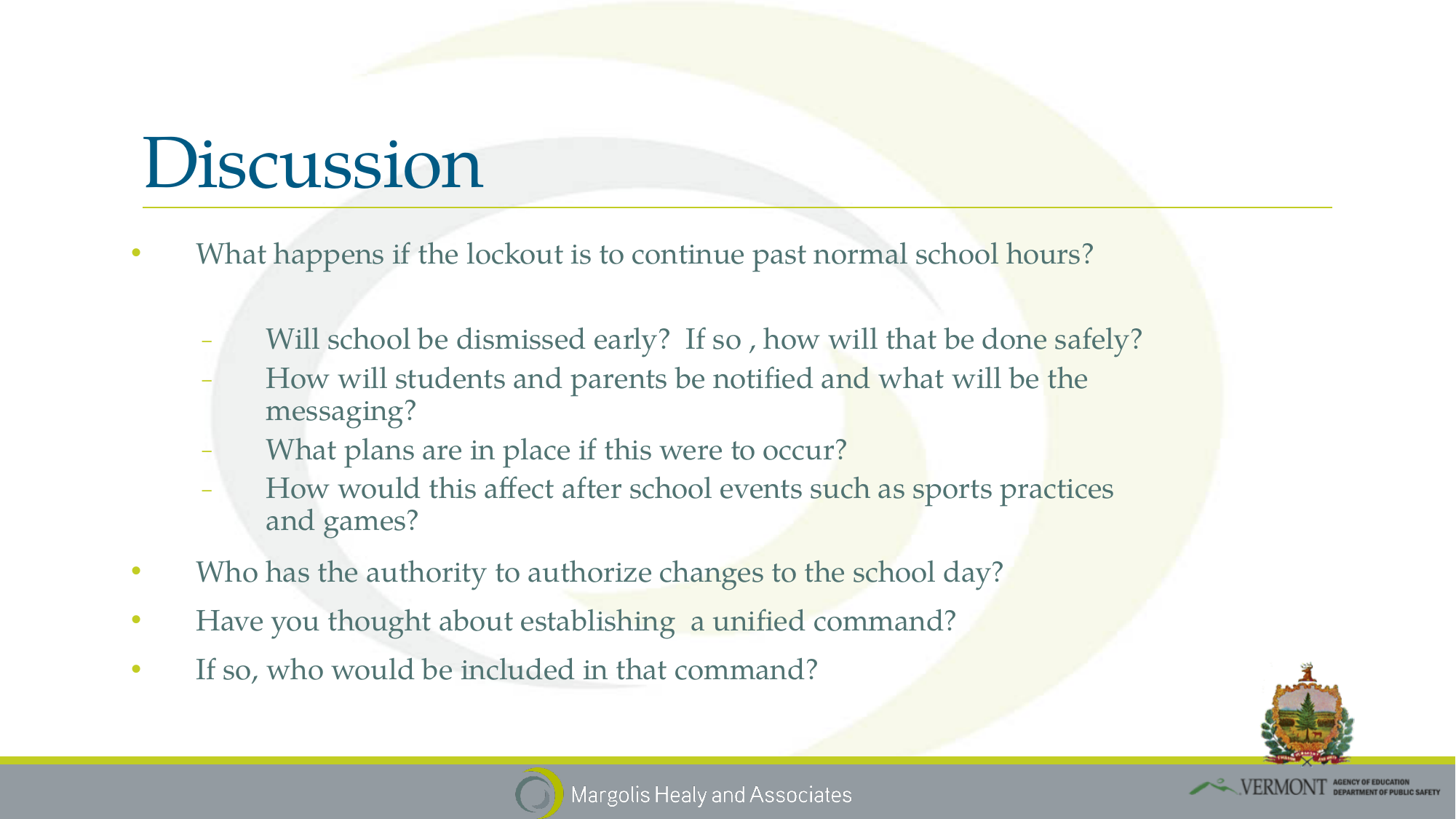

What happens if the lockout is to continue past normal school hours?

Will school be dismissed early?  If so , how will that be done safely?
How will students and parents be notified and what will be the messaging?
What plans are in place if this were to occur?
How would this affect after school events such as sports practices and games?
Who has the authority to authorize changes to the school day?
Have you thought about establishing  a unified command?
If so, who would be included in that command?

# Discussion